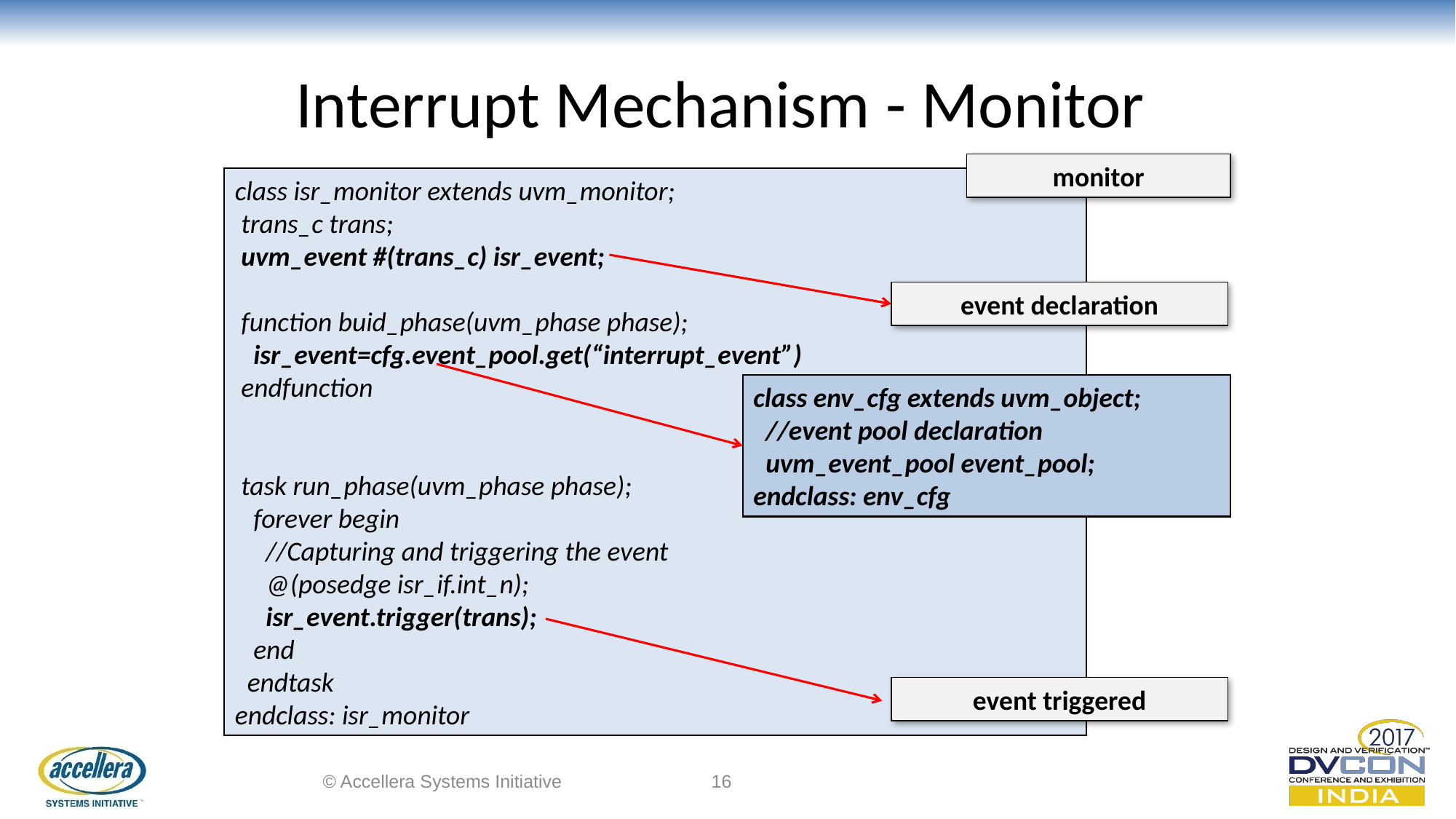

# Interrupt Mechanism - Monitor
monitor
class isr_monitor extends uvm_monitor;
 trans_c trans;
 uvm_event #(trans_c) isr_event;

 function buid_phase(uvm_phase phase);
   isr_event=cfg.event_pool.get(“interrupt_event”)
 endfunction

 task run_phase(uvm_phase phase);
   forever begin
     //Capturing and triggering the event
     @(posedge isr_if.int_n);
     isr_event.trigger(trans);
   end
  endtask
endclass: isr_monitor
event declaration
class env_cfg extends uvm_object;
  //event pool declaration
  uvm_event_pool event_pool;
endclass: env_cfg
event triggered
© Accellera Systems Initiative
16